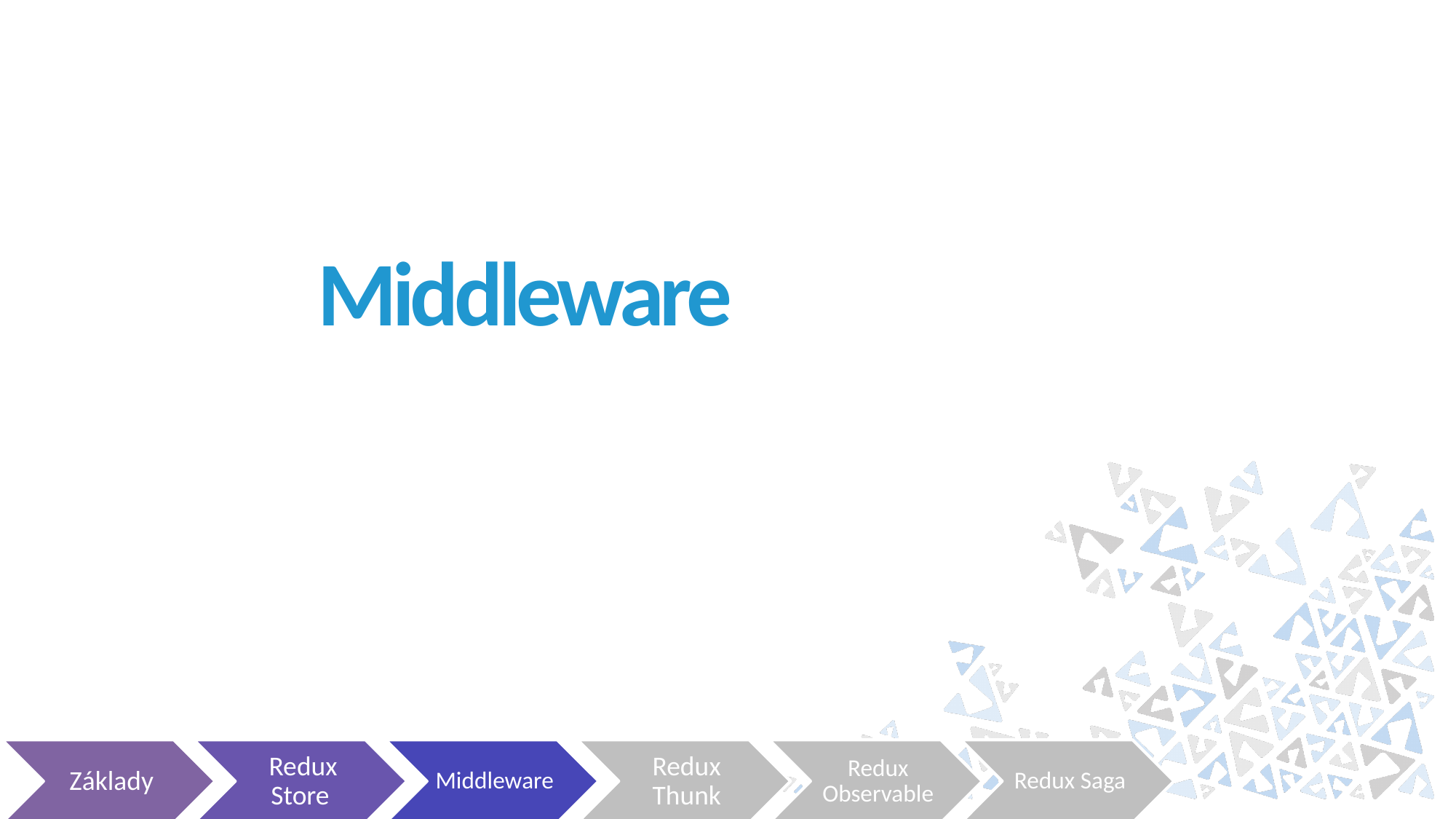

# Middleware
Základy
Redux Store
Middleware
Redux Thunk
Redux Observable
Redux Saga